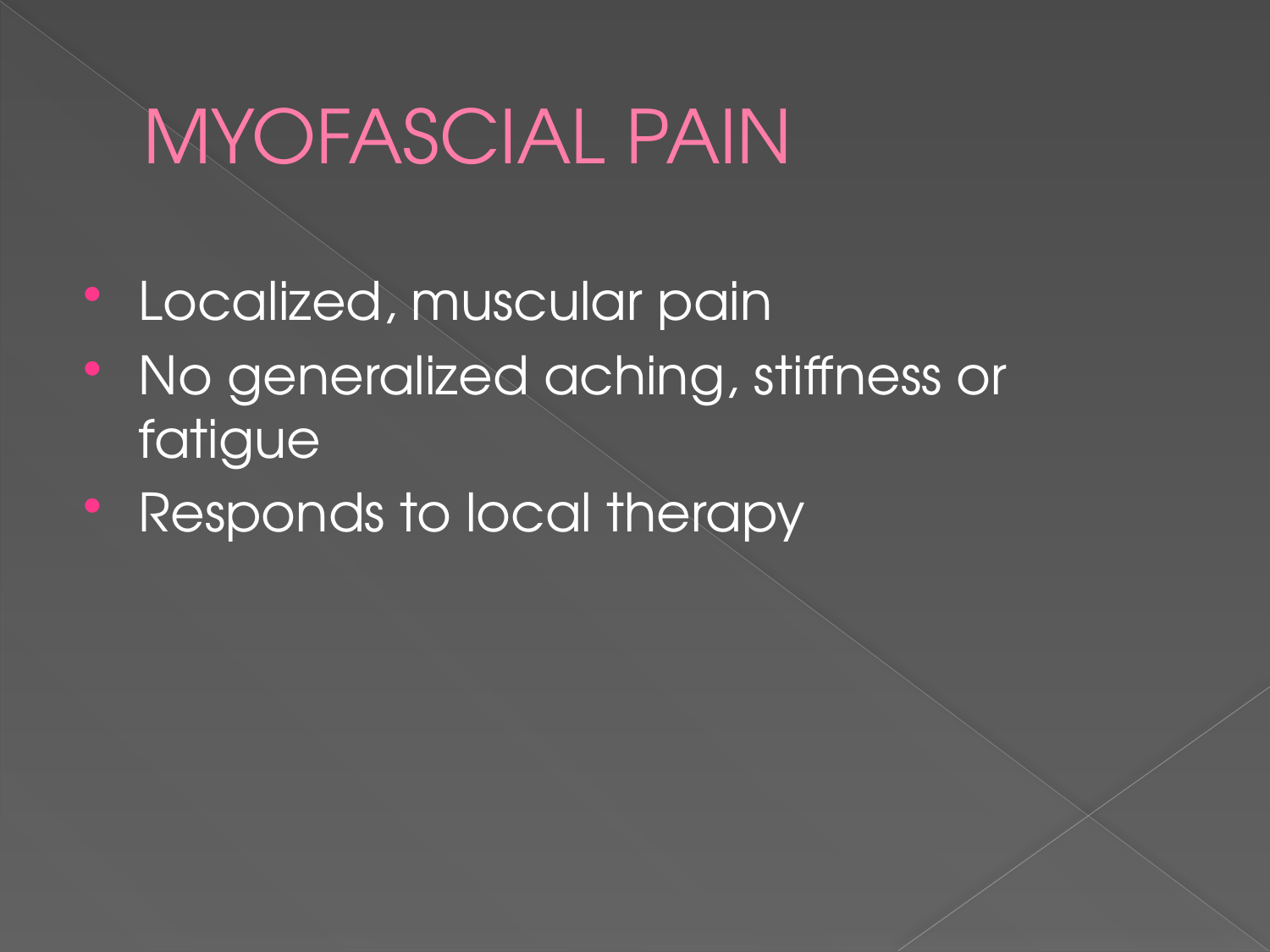

# MYOFASCIAL PAIN
Localized, muscular pain
No generalized aching, stiffness or fatigue
Responds to local therapy